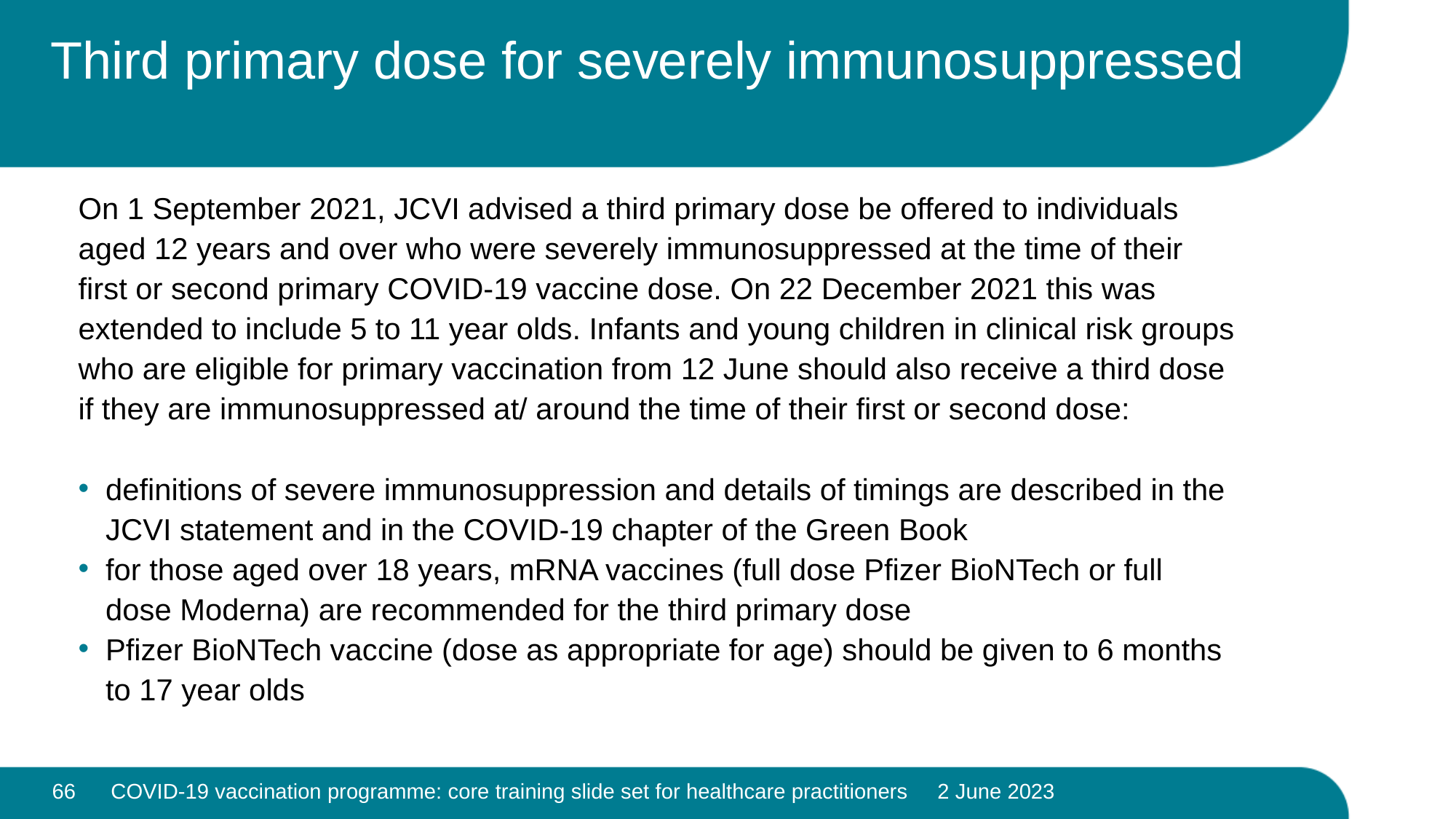

# Third primary dose for severely immunosuppressed
On 1 September 2021, JCVI advised a third primary dose be offered to individuals aged 12 years and over who were severely immunosuppressed at the time of their first or second primary COVID-19 vaccine dose. On 22 December 2021 this was extended to include 5 to 11 year olds. Infants and young children in clinical risk groups who are eligible for primary vaccination from 12 June should also receive a third dose if they are immunosuppressed at/ around the time of their first or second dose:

definitions of severe immunosuppression and details of timings are described in the JCVI statement and in the COVID-19 chapter of the Green Book
for those aged over 18 years, mRNA vaccines (full dose Pfizer BioNTech or full dose Moderna) are recommended for the third primary dose
Pfizer BioNTech vaccine (dose as appropriate for age) should be given to 6 months to 17 year olds

66
COVID-19 vaccination programme: core training slide set for healthcare practitioners     2 June 2023